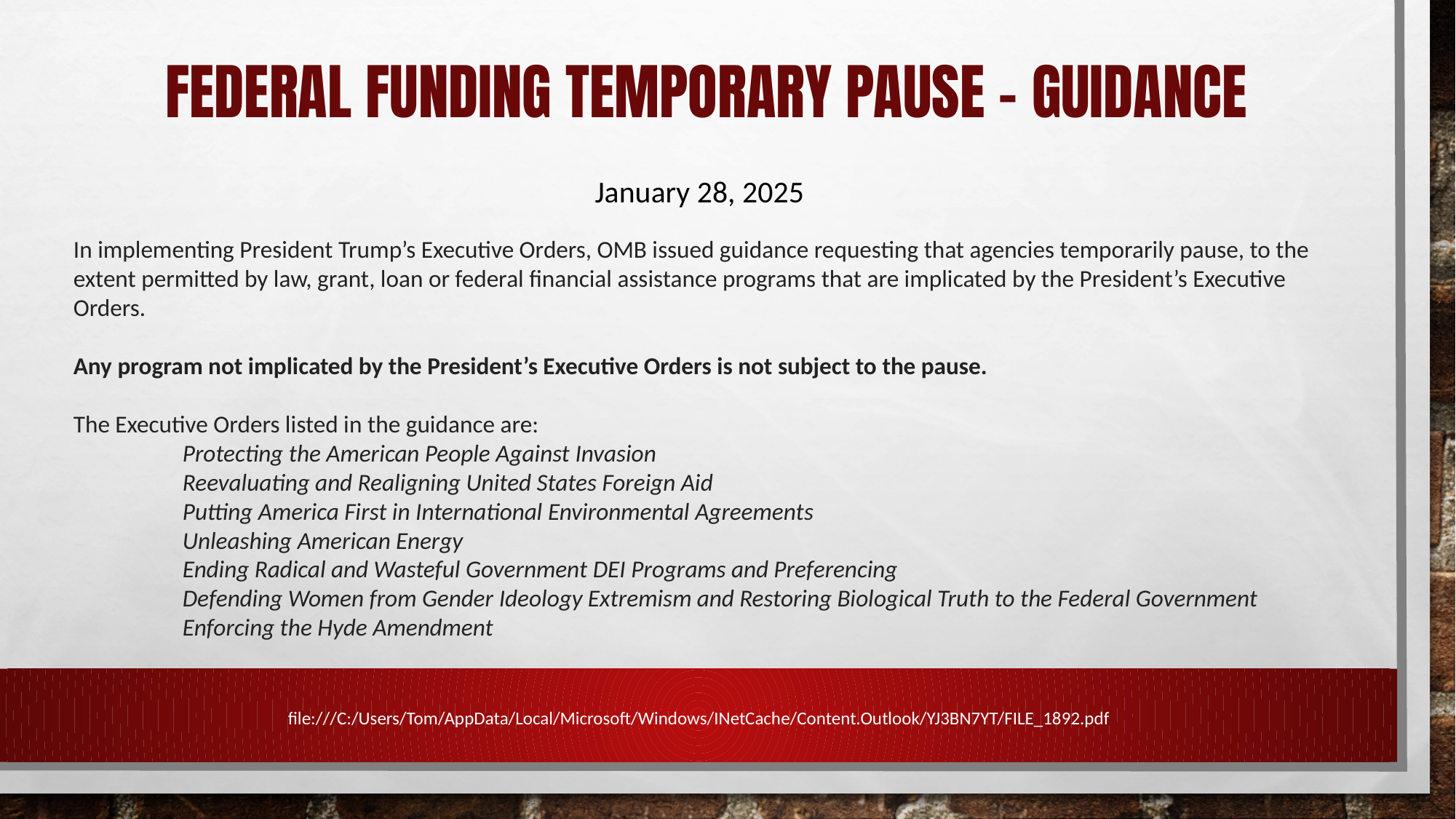

# federal funding temporary pause - guidance
January 28, 2025

In implementing President Trump’s Executive Orders, OMB issued guidance requesting that agencies temporarily pause, to the extent permitted by law, grant, loan or federal financial assistance programs that are implicated by the President’s Executive Orders.

Any program not implicated by the President’s Executive Orders is not subject to the pause.

The Executive Orders listed in the guidance are:
	Protecting the American People Against Invasion
	Reevaluating and Realigning United States Foreign Aid
	Putting America First in International Environmental Agreements
	Unleashing American Energy
	Ending Radical and Wasteful Government DEI Programs and Preferencing
	Defending Women from Gender Ideology Extremism and Restoring Biological Truth to the Federal Government
	Enforcing the Hyde Amendment
file:///C:/Users/Tom/AppData/Local/Microsoft/Windows/INetCache/Content.Outlook/YJ3BN7YT/FILE_1892.pdf